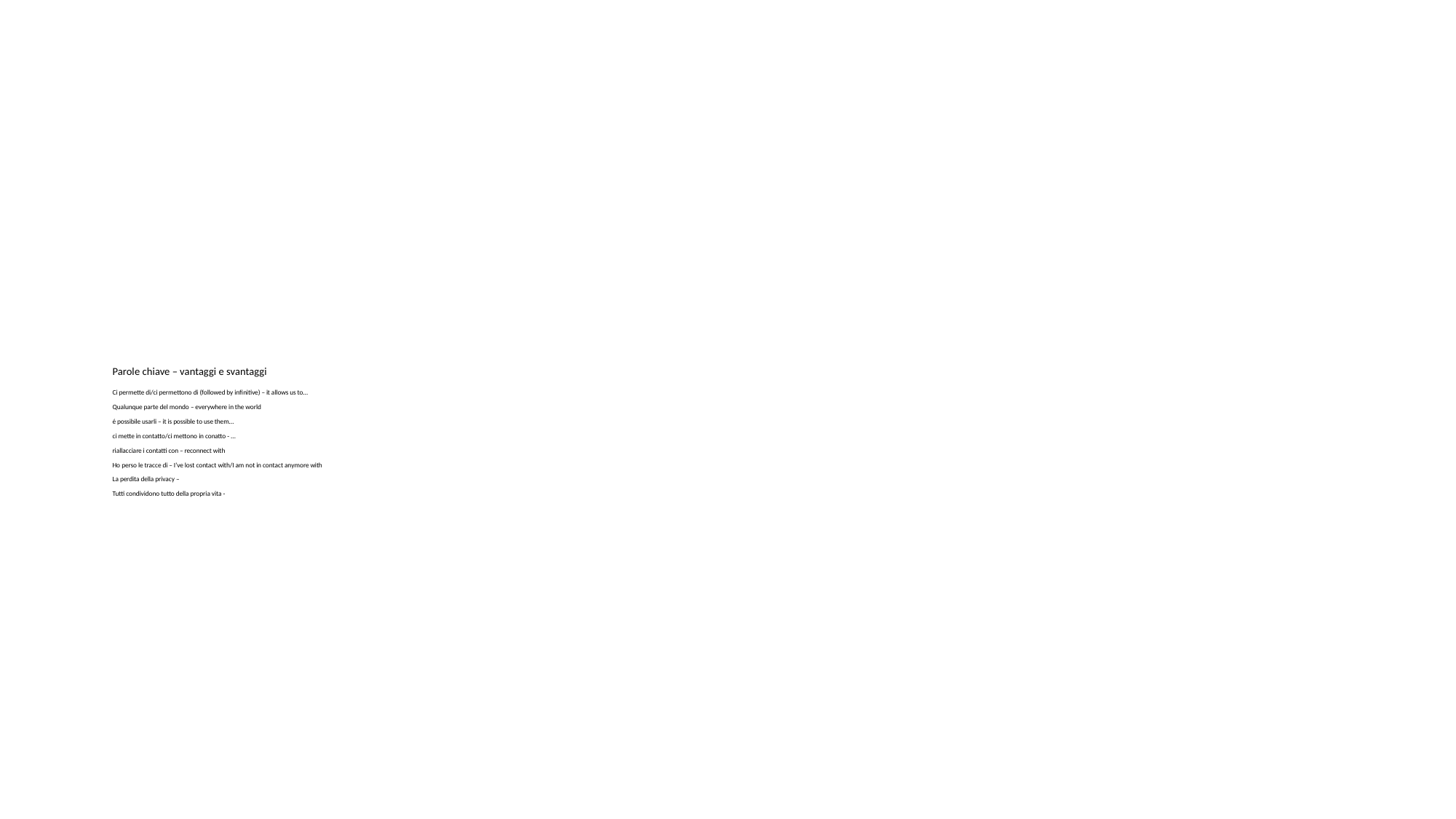

# Parole chiave – vantaggi e svantaggi Ci permette di/ci permettono di (followed by infinitive) – it allows us to… Qualunque parte del mondo – everywhere in the world é possibile usarli – it is possible to use them… ci mette in contatto/ci mettono in conatto - … riallacciare i contatti con – reconnect with Ho perso le tracce di – I’ve lost contact with/I am not in contact anymore with La perdita della privacy – Tutti condividono tutto della propria vita -